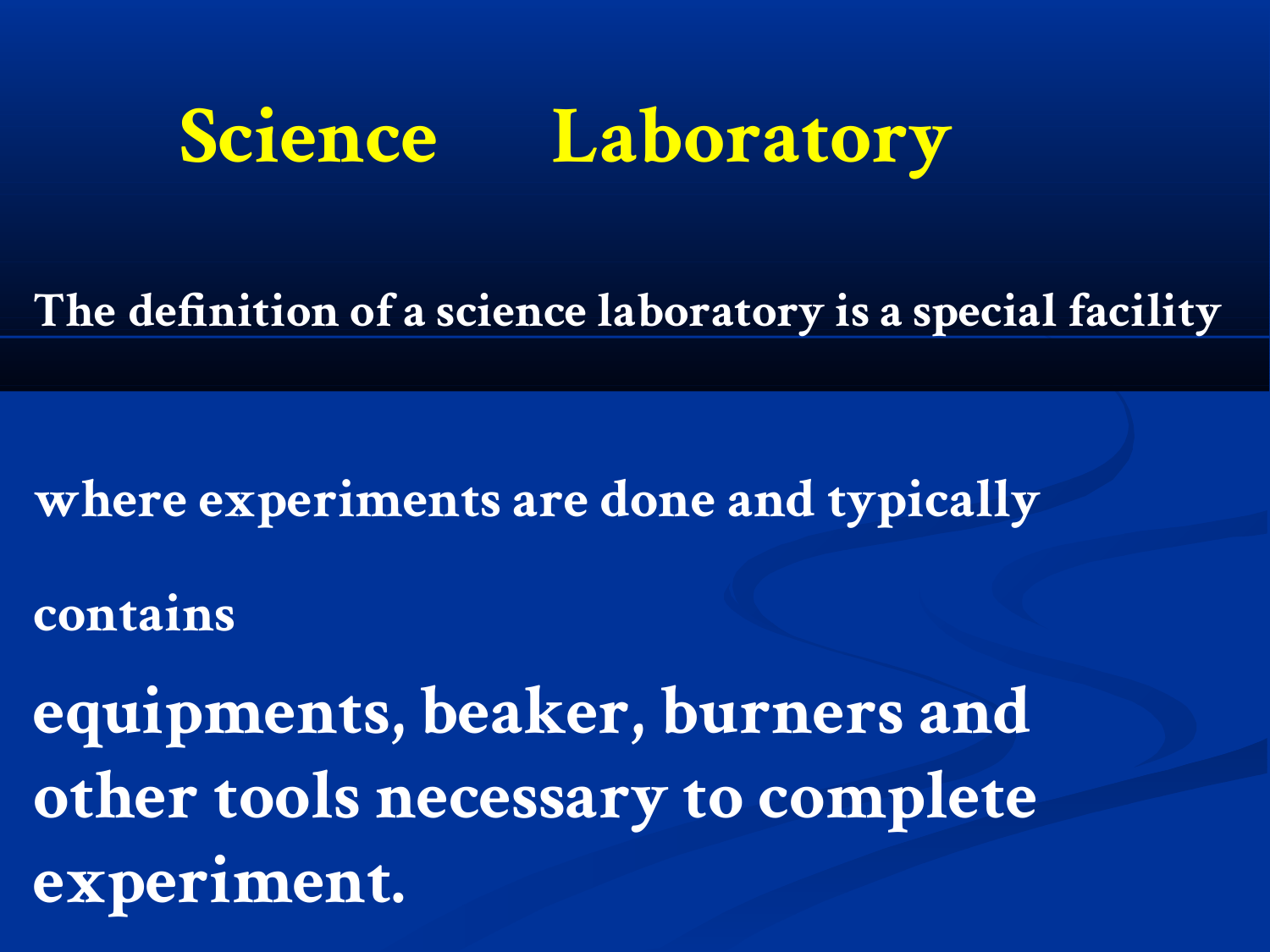

Science 	Laboratory

The 	definition of a science laboratory is a special facility

where experiments are done and typically contains
equipments, beaker, burners and other tools necessary to complete experiment.